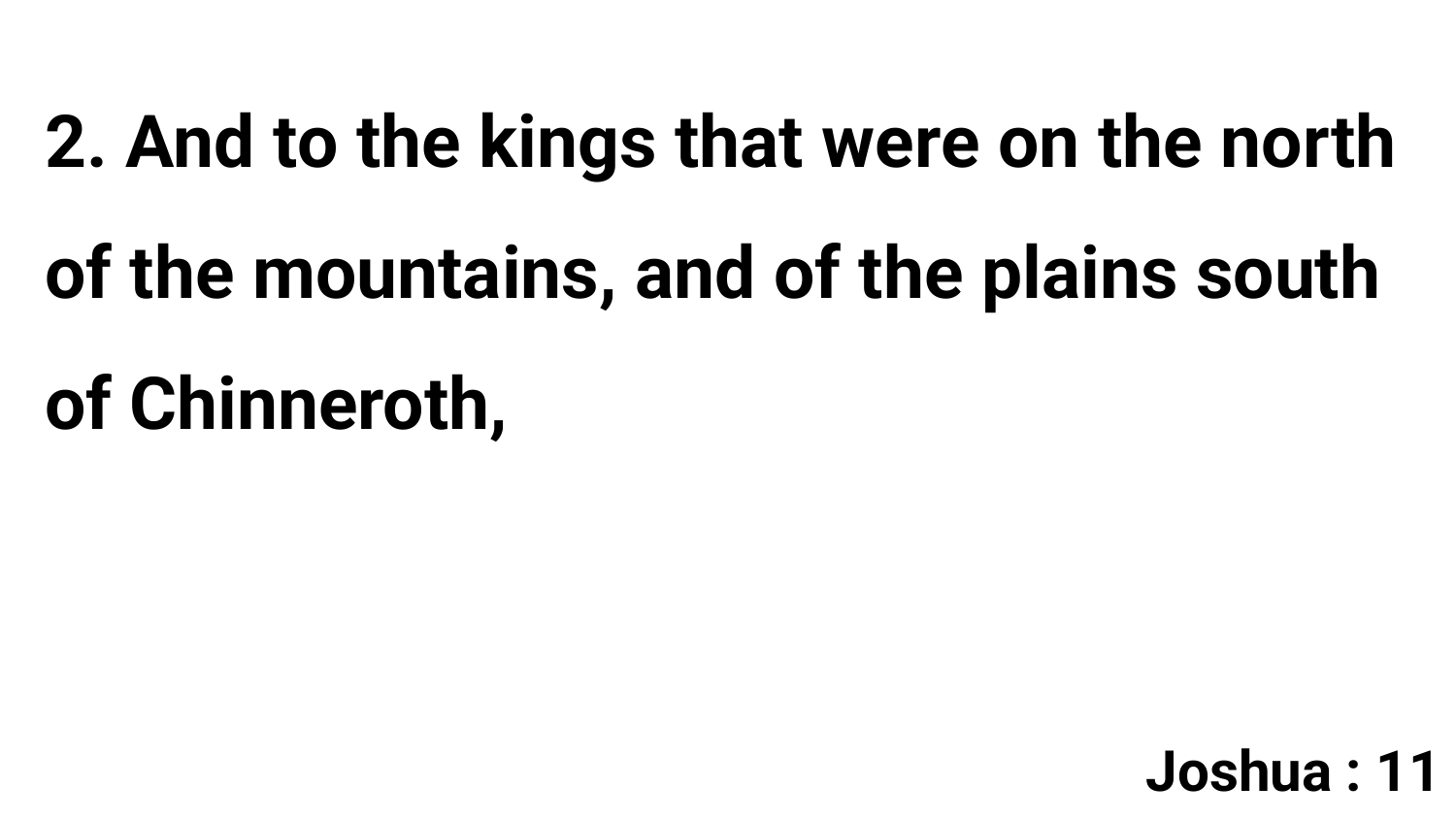

2. And to the kings that were on the north of the mountains, and of the plains south of Chinneroth,
Joshua : 11